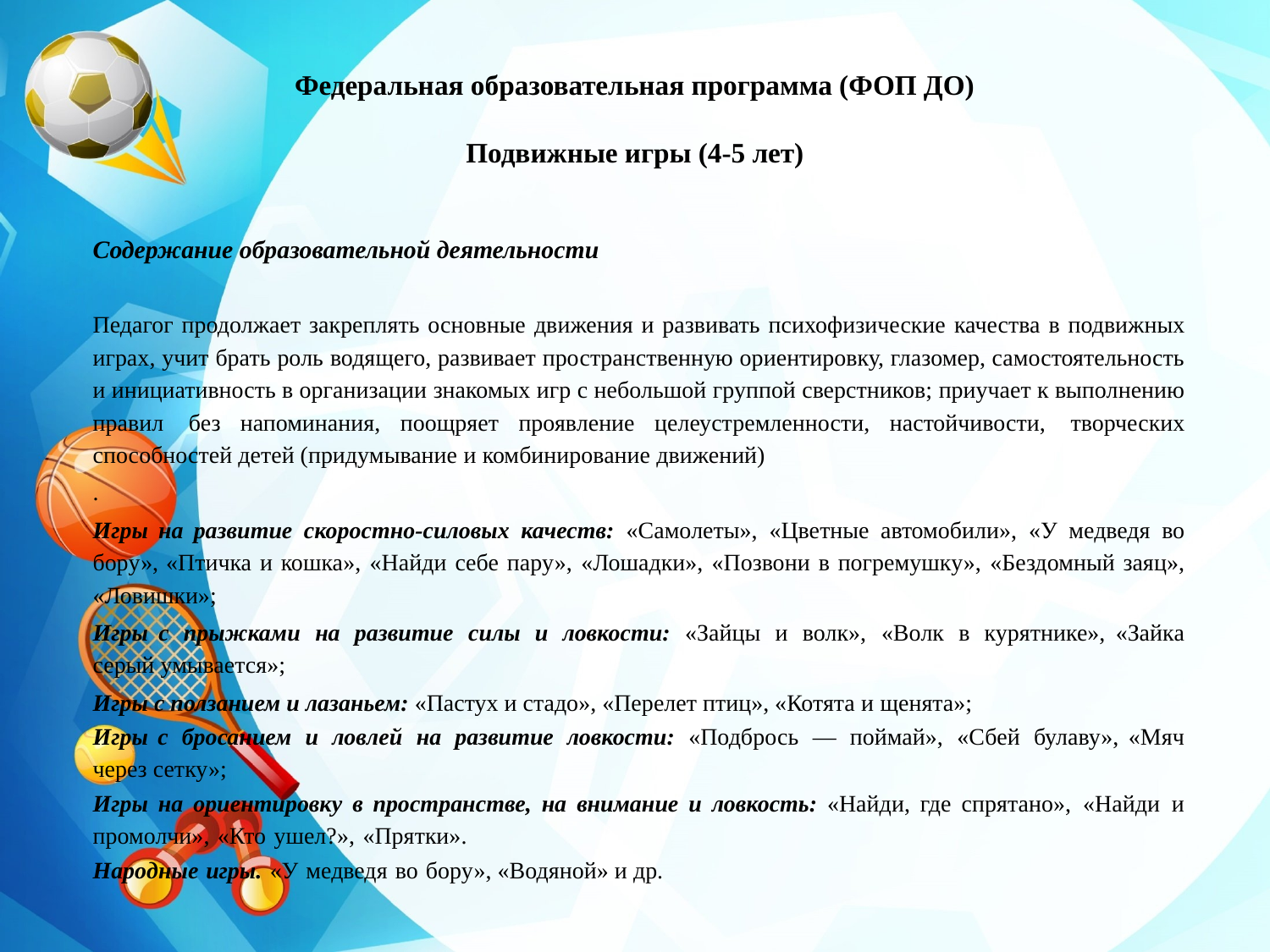

# Федеральная образовательная программа (ФОП ДО)   Подвижные игры (4-5 лет)
Содержание образовательной деятельности

Педагог продолжает закреплять основные движения и развивать психофизические качества в подвижных играх, учит брать роль водящего, развивает пространственную ориентировку, глазомер, самостоятельность и инициативность в организации знакомых игр с небольшой группой сверстников; приучает к выполнению правил без напоминания, поощряет проявление целеустремленности, настойчивости, творческих способностей детей (придумывание и комбинирование движений)
.
Игры на развитие скоростно-силовых качеств: «Самолеты», «Цветные автомобили», «У медведя во бору», «Птичка и кошка», «Найди себе пару», «Лошадки», «Позвони в погремушку», «Бездомный заяц», «Ловишки»;
Игры с прыжками на развитие силы и ловкости: «Зайцы и волк», «Волк в курятнике», «Зайка серый умывается»;
Игры с ползанием и лазаньем: «Пастух и стадо», «Перелет птиц», «Котята и щенята»;
Игры с бросанием и ловлей на развитие ловкости: «Подбрось — поймай», «Сбей булаву», «Мяч через сетку»;
Игры на ориентировку в пространстве, на внимание и ловкость: «Найди, где спрятано», «Найди и промолчи», «Кто ушел?», «Прятки».
Народные игры. «У медведя во бору», «Водяной» и др.